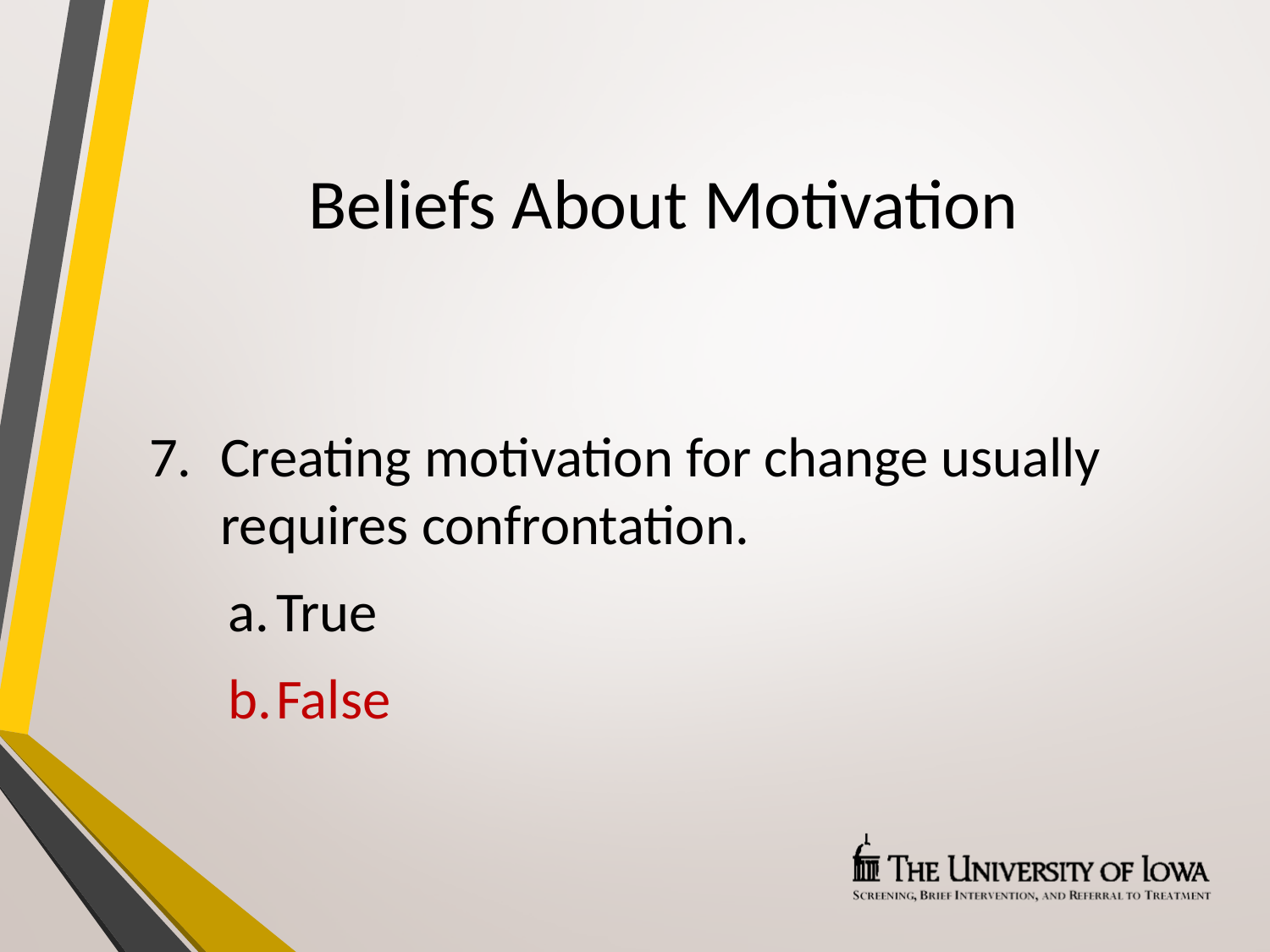

# Beliefs About Motivation
Creating motivation for change usually requires confrontation.
True
False